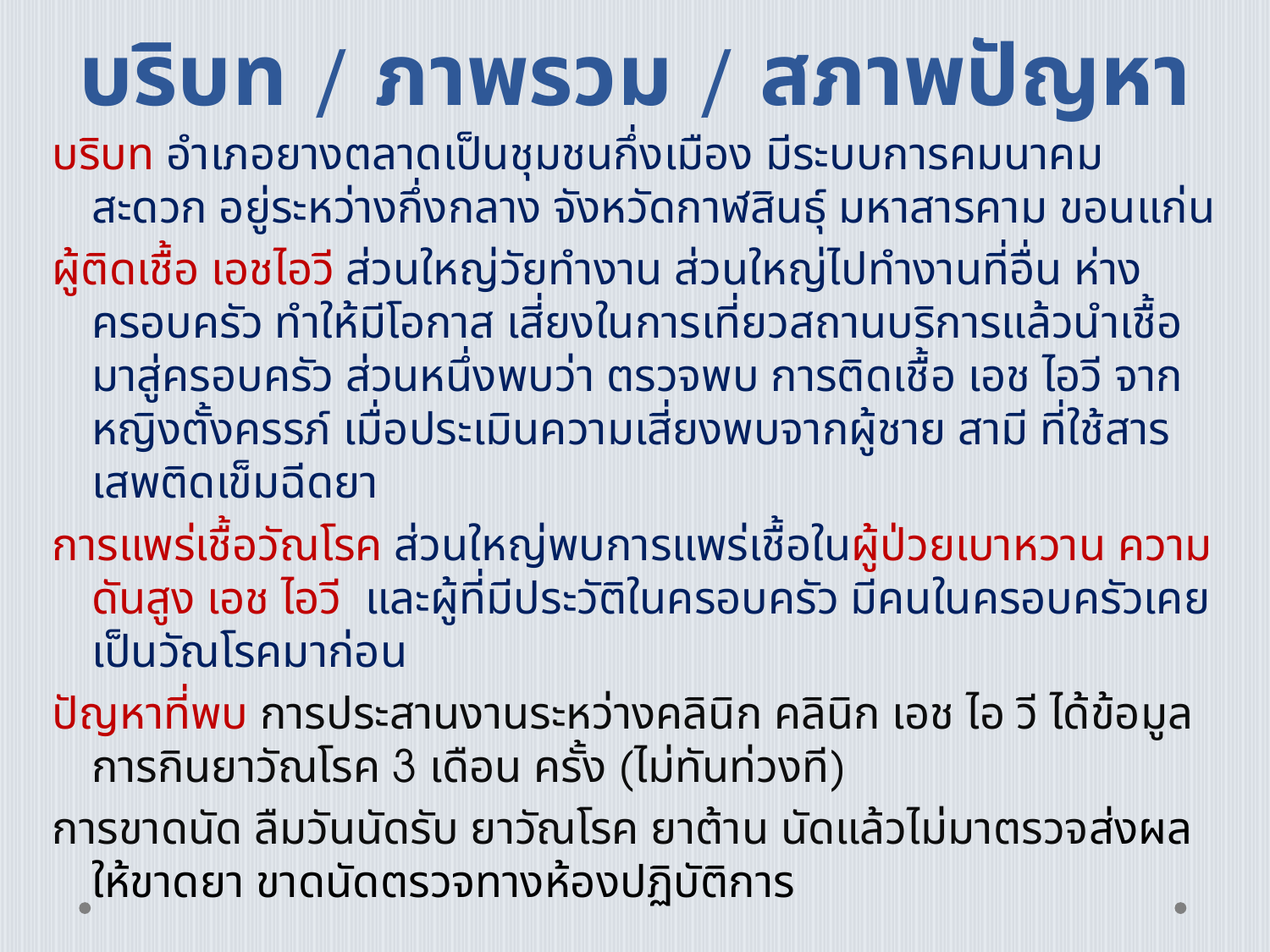

# บริบท / ภาพรวม / สภาพปัญหา
บริบท อำเภอยางตลาดเป็นชุมชนกึ่งเมือง มีระบบการคมนาคมสะดวก อยู่ระหว่างกึ่งกลาง จังหวัดกาฬสินธุ์ มหาสารคาม ขอนแก่น
ผู้ติดเชื้อ เอชไอวี ส่วนใหญ่วัยทำงาน ส่วนใหญ่ไปทำงานที่อื่น ห่างครอบครัว ทำให้มีโอกาส เสี่ยงในการเที่ยวสถานบริการแล้วนำเชื้อมาสู่ครอบครัว ส่วนหนึ่งพบว่า ตรวจพบ การติดเชื้อ เอช ไอวี จากหญิงตั้งครรภ์ เมื่อประเมินความเสี่ยงพบจากผู้ชาย สามี ที่ใช้สารเสพติดเข็มฉีดยา
การแพร่เชื้อวัณโรค ส่วนใหญ่พบการแพร่เชื้อในผู้ป่วยเบาหวาน ความดันสูง เอช ไอวี  และผู้ที่มีประวัติในครอบครัว มีคนในครอบครัวเคยเป็นวัณโรคมาก่อน
ปัญหาที่พบ การประสานงานระหว่างคลินิก คลินิก เอช ไอ วี ได้ข้อมูลการกินยาวัณโรค 3 เดือน ครั้ง (ไม่ทันท่วงที)
การขาดนัด ลืมวันนัดรับ ยาวัณโรค ยาต้าน นัดแล้วไม่มาตรวจส่งผลให้ขาดยา ขาดนัดตรวจทางห้องปฏิบัติการ